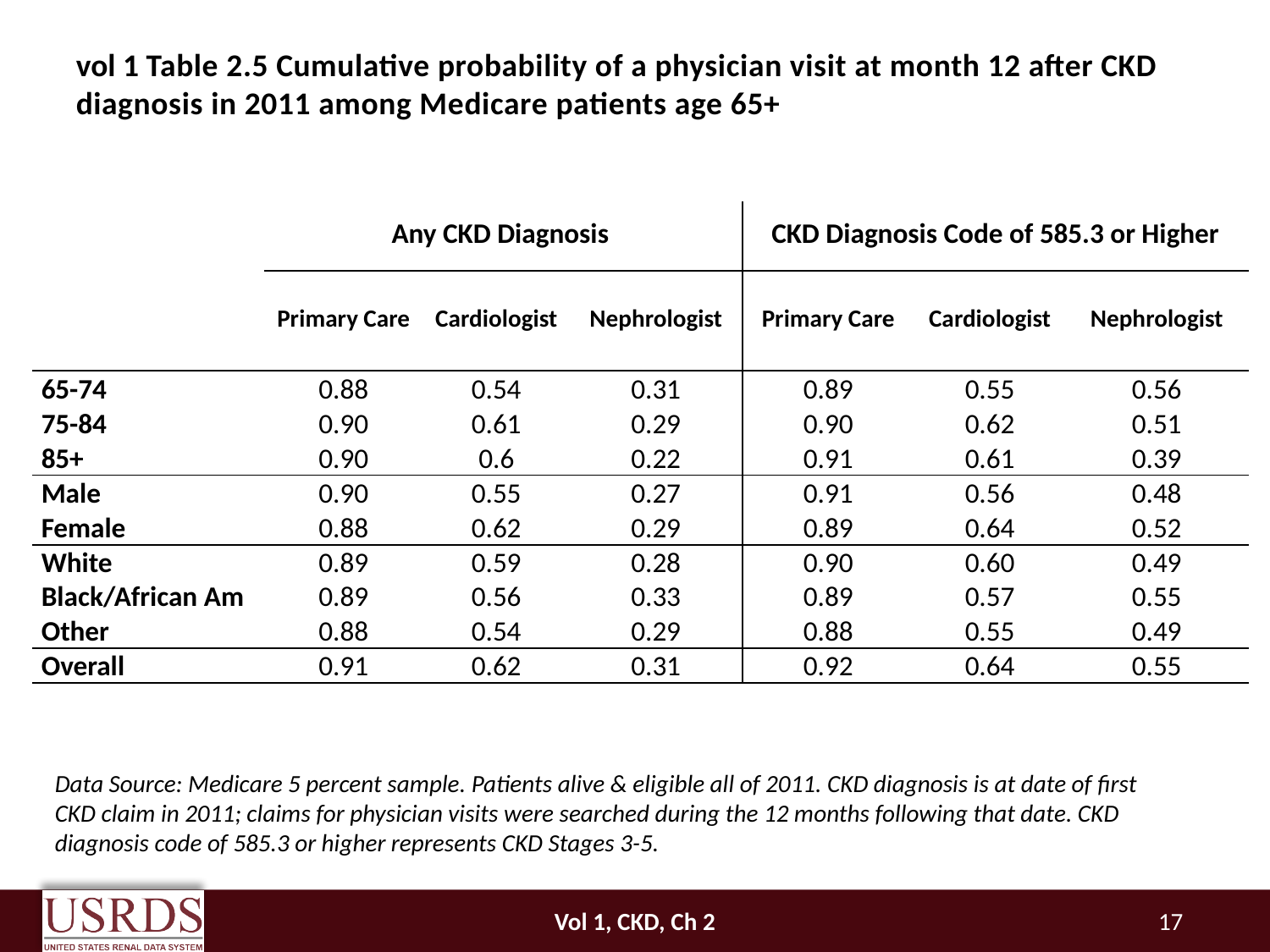

# vol 1 Table 2.5 Cumulative probability of a physician visit at month 12 after CKD diagnosis in 2011 among Medicare patients age 65+
|  | Any CKD Diagnosis |  |  | CKD Diagnosis Code of 585.3 or Higher |  |  |
| --- | --- | --- | --- | --- | --- | --- |
|  | Primary Care | Cardiologist | Nephrologist | Primary Care | Cardiologist | Nephrologist |
| 65-74 | 0.88 | 0.54 | 0.31 | 0.89 | 0.55 | 0.56 |
| 75-84 | 0.90 | 0.61 | 0.29 | 0.90 | 0.62 | 0.51 |
| 85+ | 0.90 | 0.6 | 0.22 | 0.91 | 0.61 | 0.39 |
| Male | 0.90 | 0.55 | 0.27 | 0.91 | 0.56 | 0.48 |
| Female | 0.88 | 0.62 | 0.29 | 0.89 | 0.64 | 0.52 |
| White | 0.89 | 0.59 | 0.28 | 0.90 | 0.60 | 0.49 |
| Black/African Am | 0.89 | 0.56 | 0.33 | 0.89 | 0.57 | 0.55 |
| Other | 0.88 | 0.54 | 0.29 | 0.88 | 0.55 | 0.49 |
| Overall | 0.91 | 0.62 | 0.31 | 0.92 | 0.64 | 0.55 |
Data Source: Medicare 5 percent sample. Patients alive & eligible all of 2011. CKD diagnosis is at date of first CKD claim in 2011; claims for physician visits were searched during the 12 months following that date. CKD diagnosis code of 585.3 or higher represents CKD Stages 3-5.

Vol 1, CKD, Ch 2
17